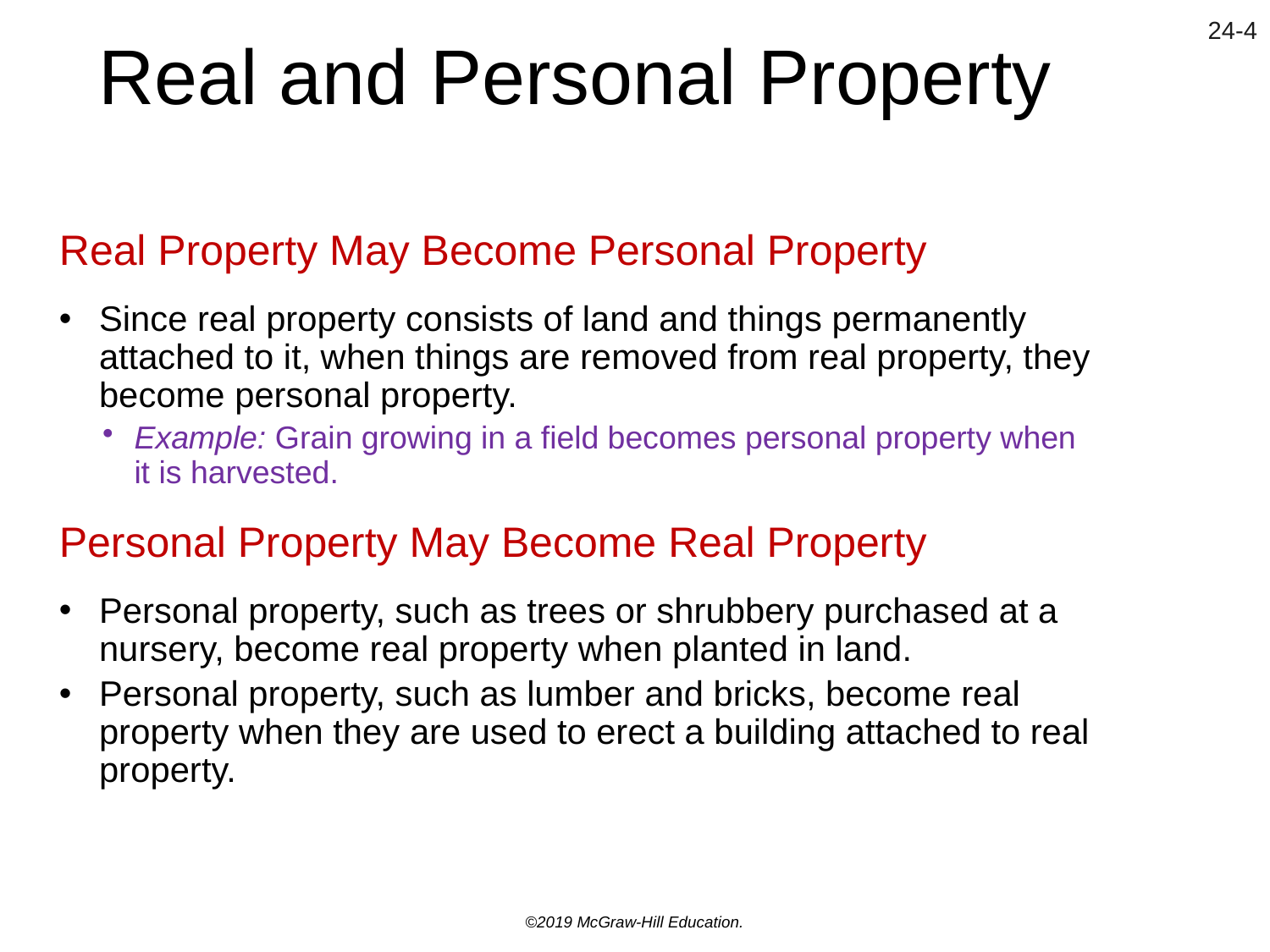

# Real and Personal Property
Real Property May Become Personal Property
Since real property consists of land and things permanently attached to it, when things are removed from real property, they become personal property.
Example: Grain growing in a field becomes personal property when it is harvested.
Personal Property May Become Real Property
Personal property, such as trees or shrubbery purchased at a nursery, become real property when planted in land.
Personal property, such as lumber and bricks, become real property when they are used to erect a building attached to real property.